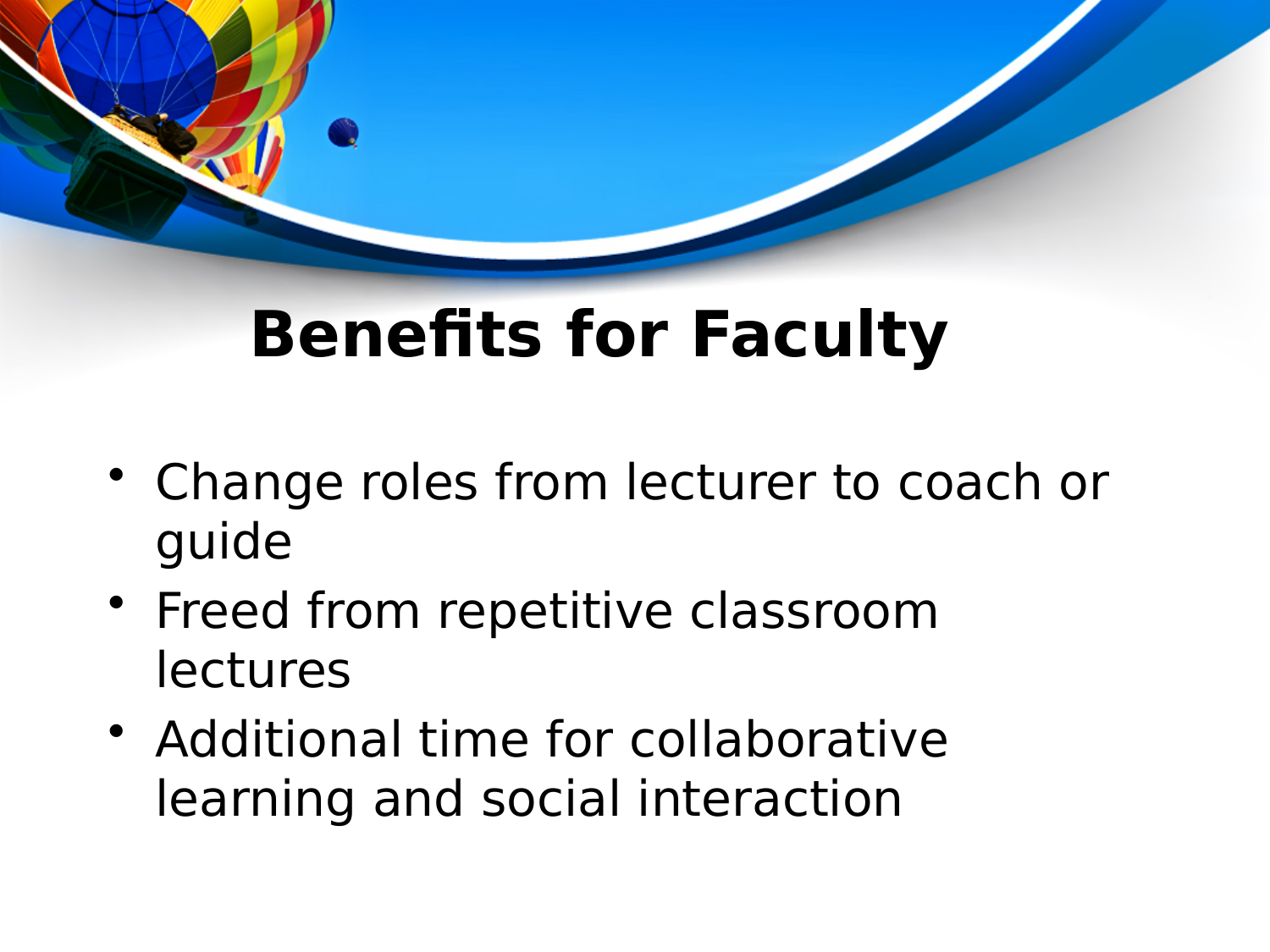

# Benefits for Faculty
Change roles from lecturer to coach or guide
Freed from repetitive classroom lectures
Additional time for collaborative learning and social interaction